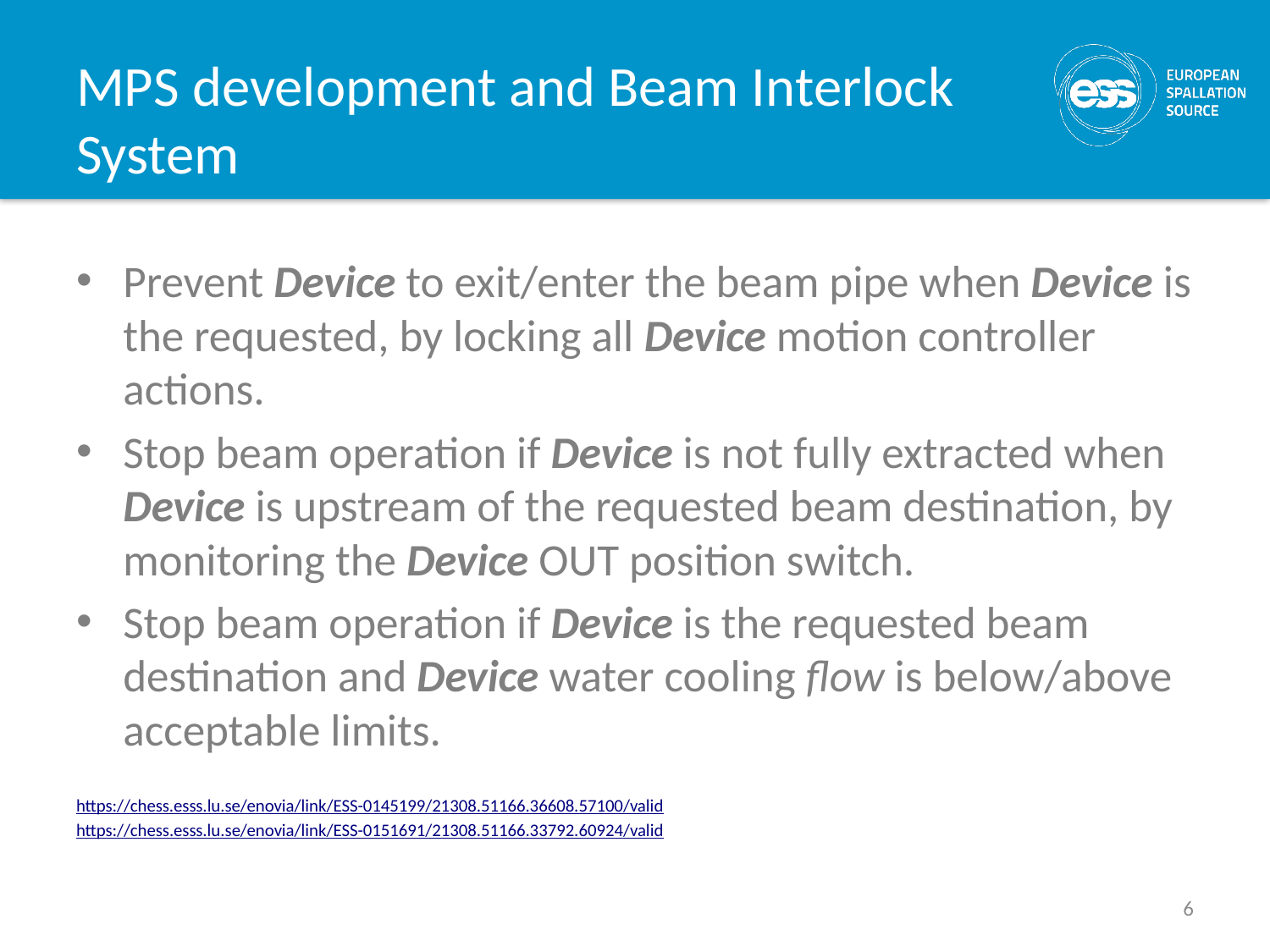

# MPS development and Beam Interlock System

Prevent Device to exit/enter the beam pipe when Device is the requested, by locking all Device motion controller actions.
Stop beam operation if Device is not fully extracted when Device is upstream of the requested beam destination, by monitoring the Device OUT position switch.
Stop beam operation if Device is the requested beam destination and Device water cooling flow is below/above acceptable limits.

https://chess.esss.lu.se/enovia/link/ESS-0145199/21308.51166.36608.57100/valid
https://chess.esss.lu.se/enovia/link/ESS-0151691/21308.51166.33792.60924/valid

6